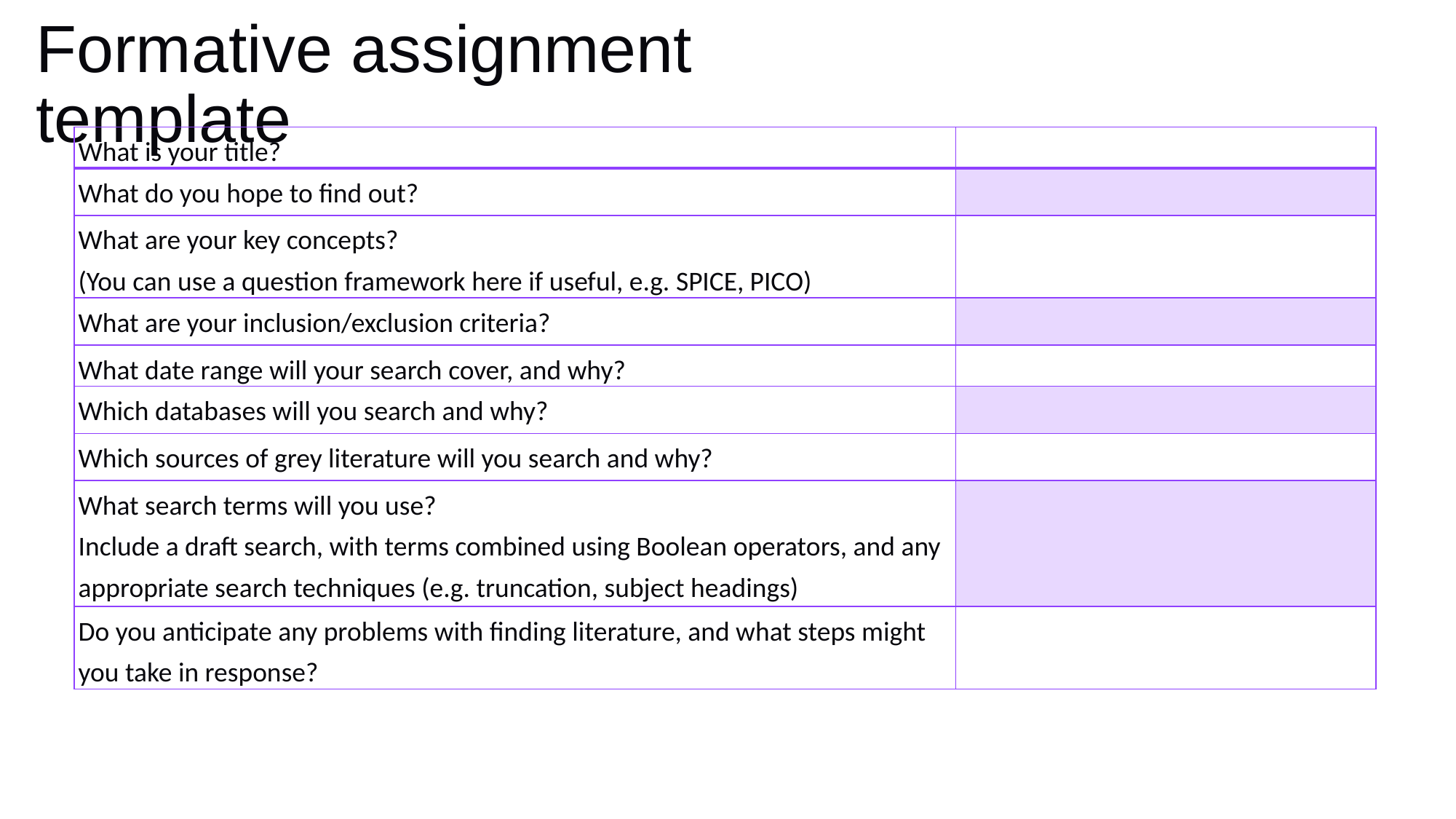

Formative assignment template
| What is your title? |  |
| --- | --- |
| What do you hope to find out? |  |
| What are your key concepts? (You can use a question framework here if useful, e.g. SPICE, PICO) |  |
| What are your inclusion/exclusion criteria? |  |
| What date range will your search cover, and why? |  |
| Which databases will you search and why? |  |
| Which sources of grey literature will you search and why? |  |
| What search terms will you use? Include a draft search, with terms combined using Boolean operators, and any appropriate search techniques (e.g. truncation, subject headings) |  |
| Do you anticipate any problems with finding literature, and what steps might you take in response? |  |